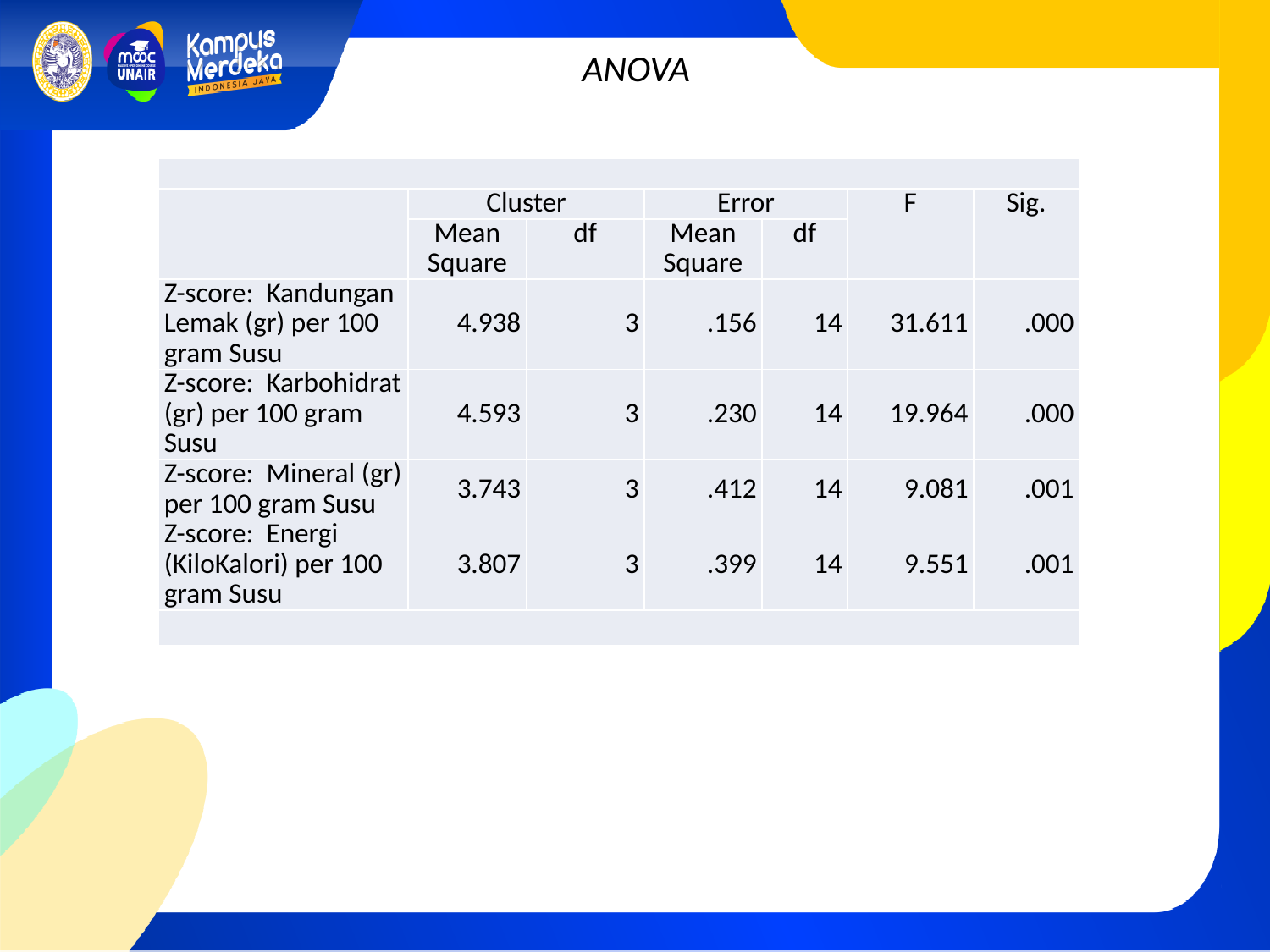

# ANOVA
|  |  |  |  |  |  |  |
| --- | --- | --- | --- | --- | --- | --- |
|  | Cluster |  | Error |  | F | Sig. |
|  | Mean Square | df | Mean Square | df |  |  |
| Z-score: Kandungan Lemak (gr) per 100 gram Susu | 4.938 | 3 | .156 | 14 | 31.611 | .000 |
| Z-score: Karbohidrat (gr) per 100 gram Susu | 4.593 | 3 | .230 | 14 | 19.964 | .000 |
| Z-score: Mineral (gr) per 100 gram Susu | 3.743 | 3 | .412 | 14 | 9.081 | .001 |
| Z-score: Energi (KiloKalori) per 100 gram Susu | 3.807 | 3 | .399 | 14 | 9.551 | .001 |
|  |  |  |  |  |  |  |